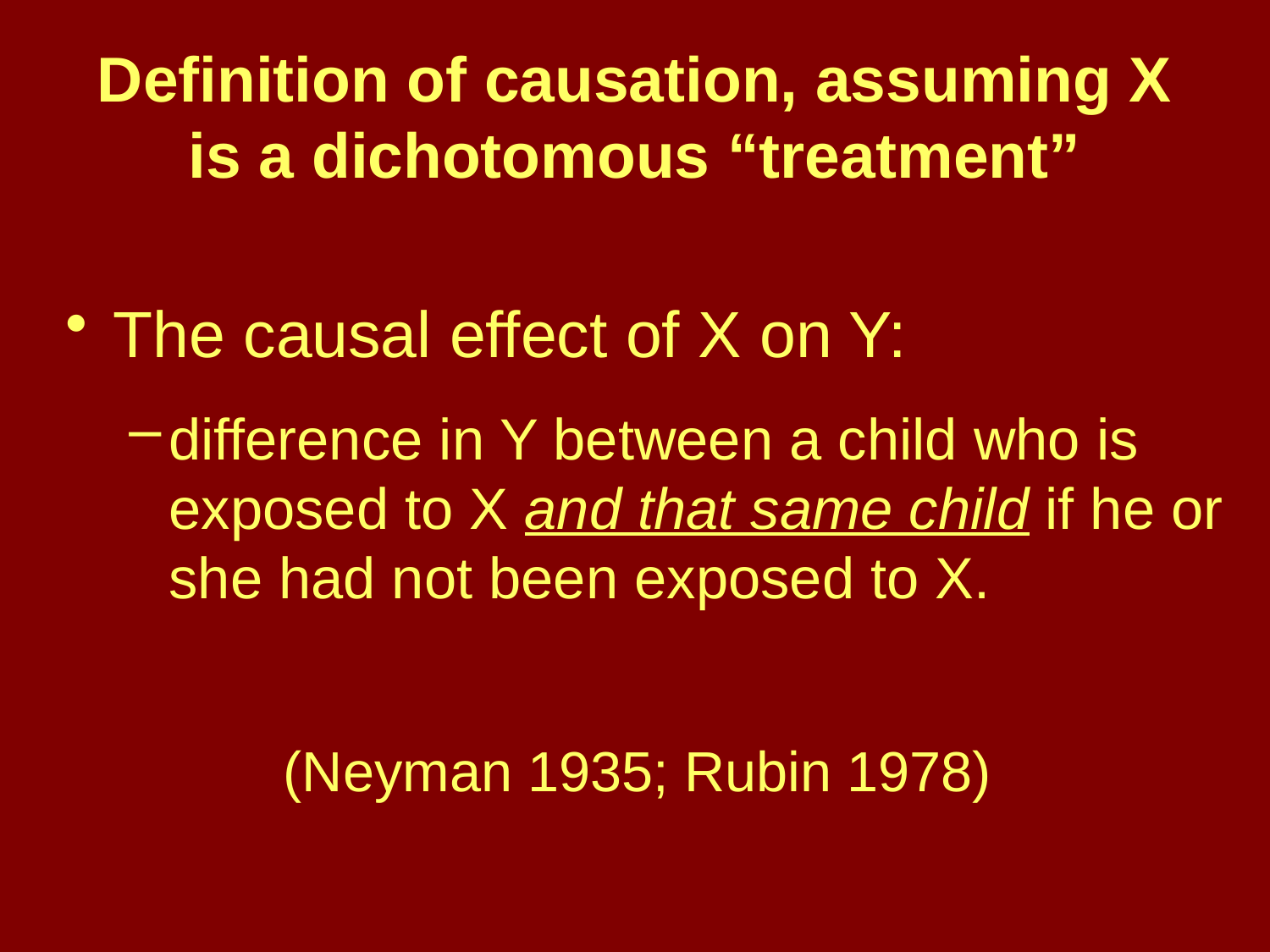

# Definition of causation, assuming X is a dichotomous “treatment”
The causal effect of X on Y:
difference in Y between a child who is exposed to X and that same child if he or she had not been exposed to X.

(Neyman 1935; Rubin 1978)